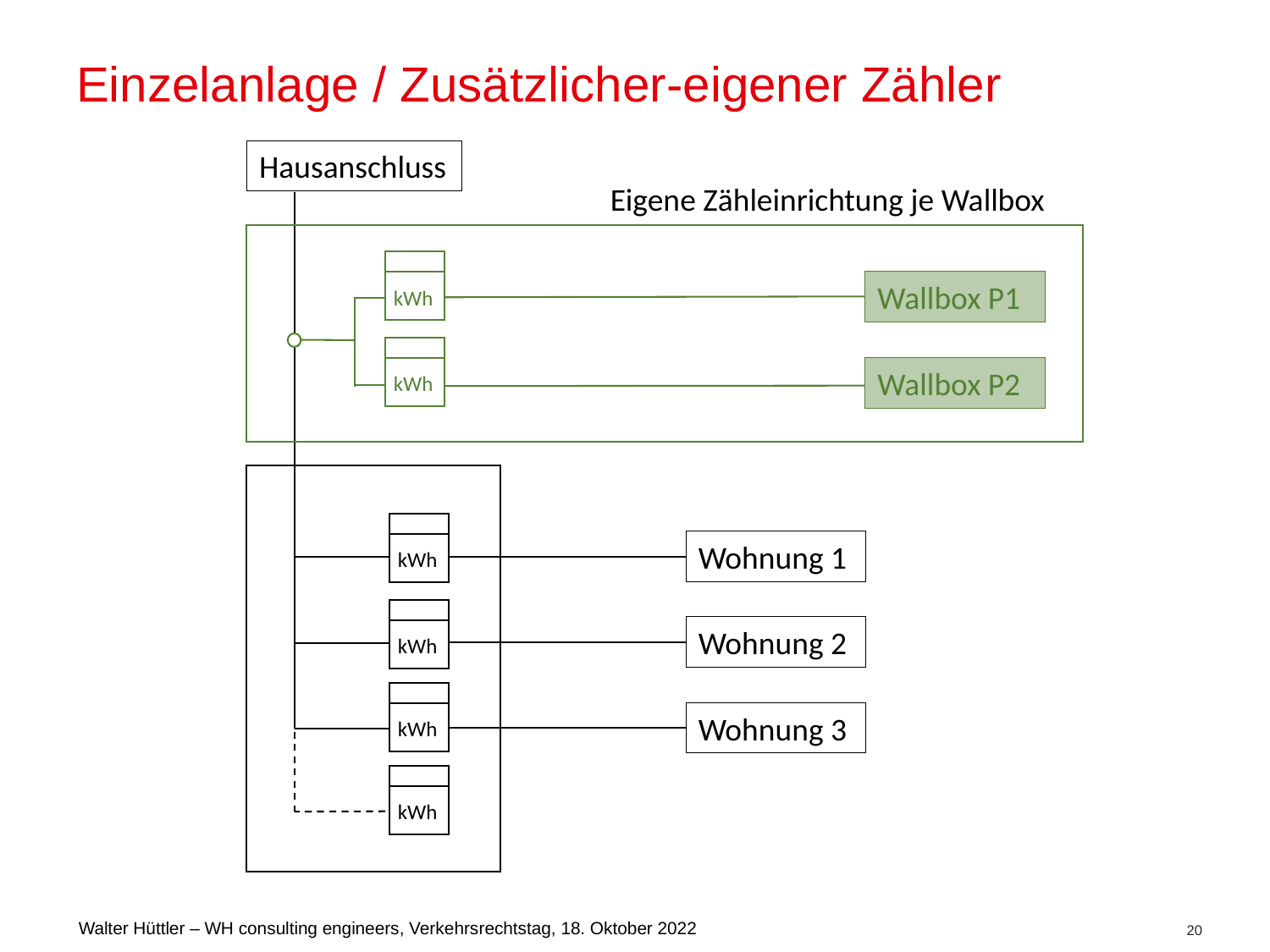

# Einzelanlage / Zusätzlicher-eigener Zähler
Hausanschluss

Wohnung 1
kWh

Wohnung 2
kWh

Wohnung 3
kWh

kWh
Eigene Zähleinrichtung je Wallbox

Wallbox P1
kWh

Wallbox P2
kWh

20